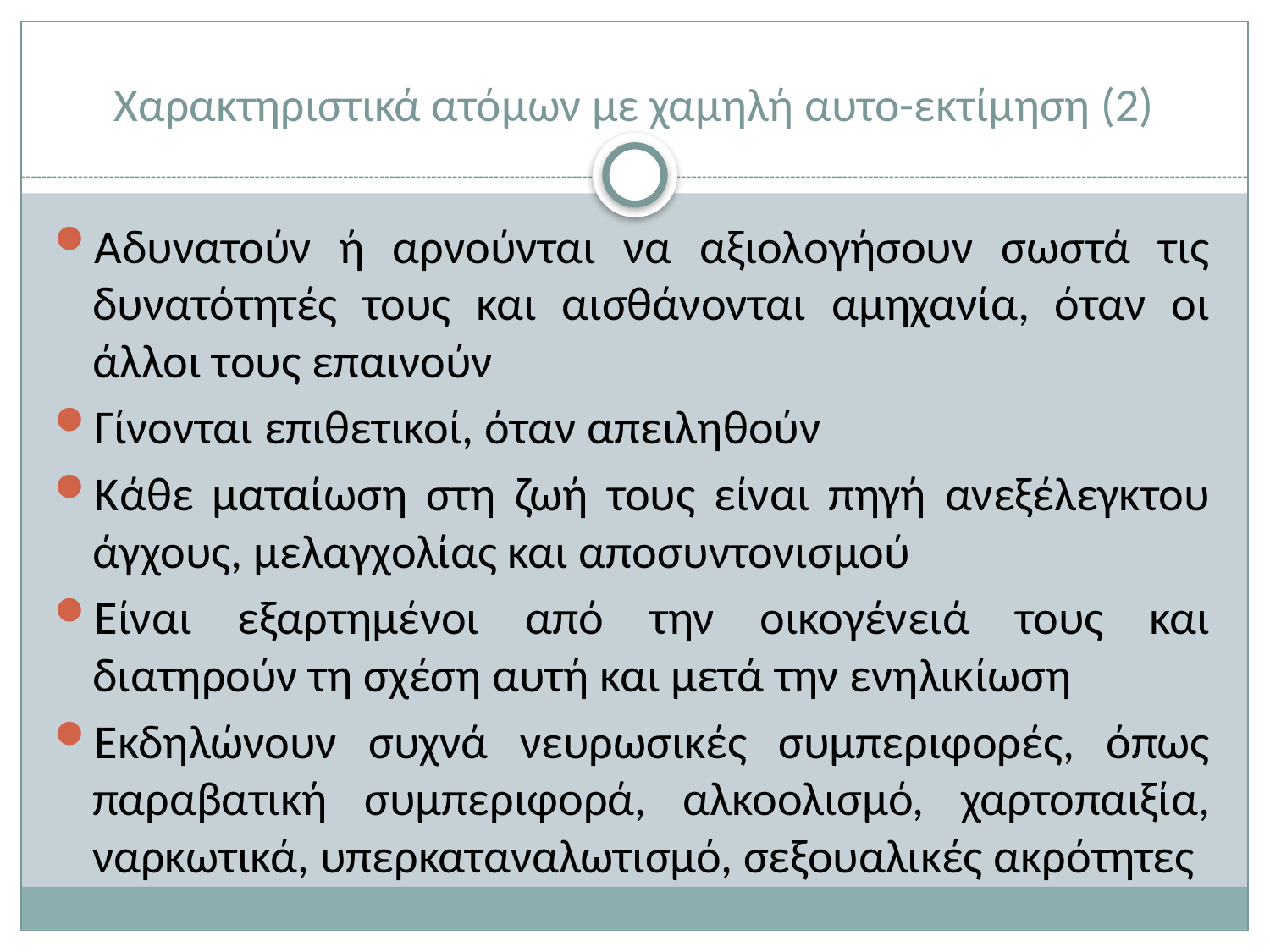

# Χαρακτηριστικά ατόμων με χαμηλή αυτο-εκτίμηση (2)
Αδυνατούν ή αρνούνται να αξιολογήσουν σωστά τις δυνατότητές τους και αισθάνονται αμηχανία, όταν οι άλλοι τους επαινούν
Γίνονται επιθετικοί, όταν απειληθούν
Κάθε ματαίωση στη ζωή τους είναι πηγή ανεξέλεγκτου άγχους, μελαγχολίας και αποσυντονισμού
Είναι εξαρτημένοι από την οικογένειά τους και διατηρούν τη σχέση αυτή και μετά την ενηλικίωση
Εκδηλώνουν συχνά νευρωσικές συμπεριφορές, όπως παραβατική συμπεριφορά, αλκοολισμό, χαρτοπαιξία, ναρκωτικά, υπερκαταναλωτισμό, σεξουαλικές ακρότητες